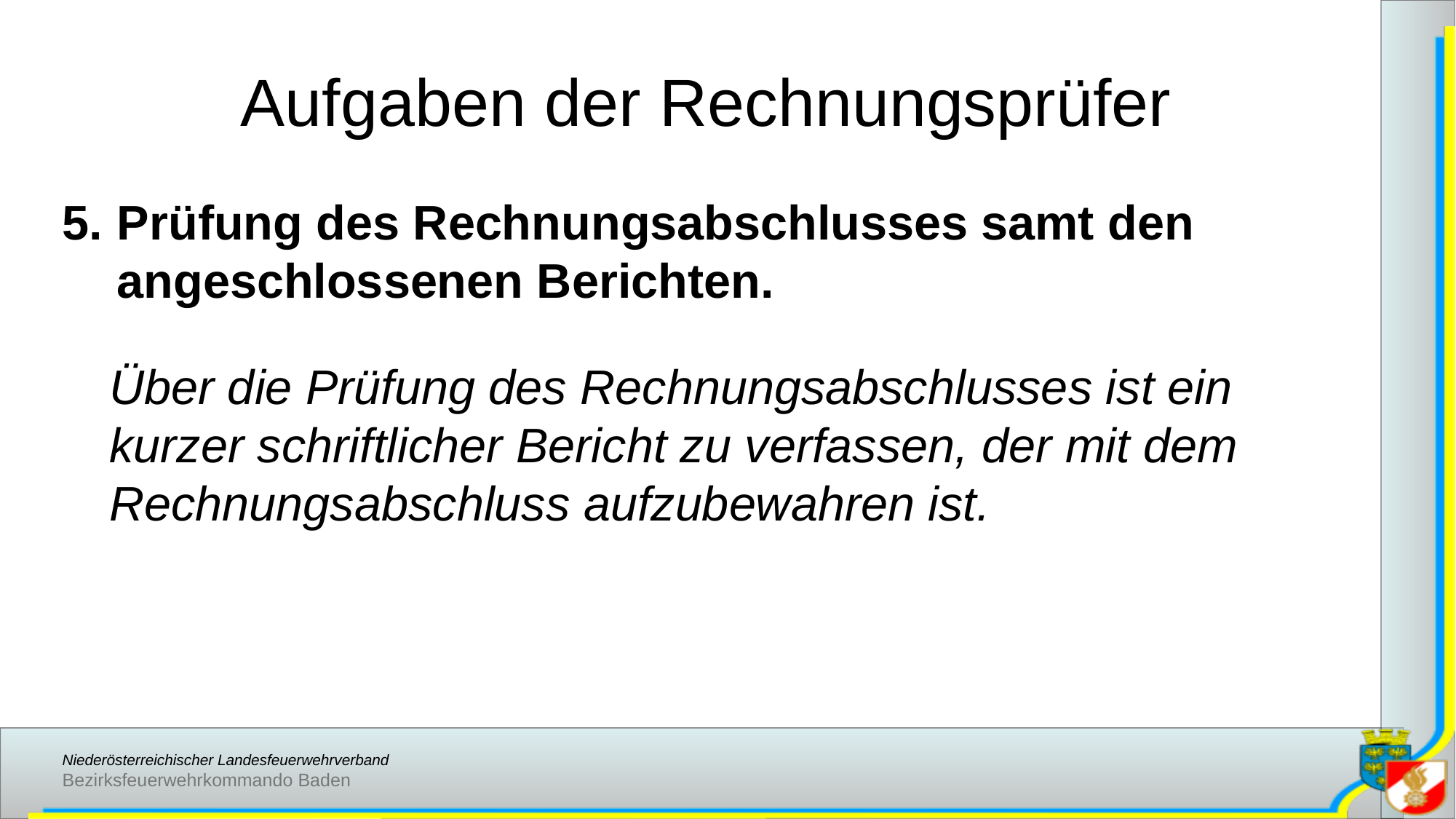

# Aufgaben der Rechnungsprüfer
Prüfung des Rechnungsabschlusses samt den angeschlossenen Berichten.
Über die Prüfung des Rechnungsabschlusses ist ein kurzer schriftlicher Bericht zu verfassen, der mit dem Rechnungsabschluss aufzubewahren ist.